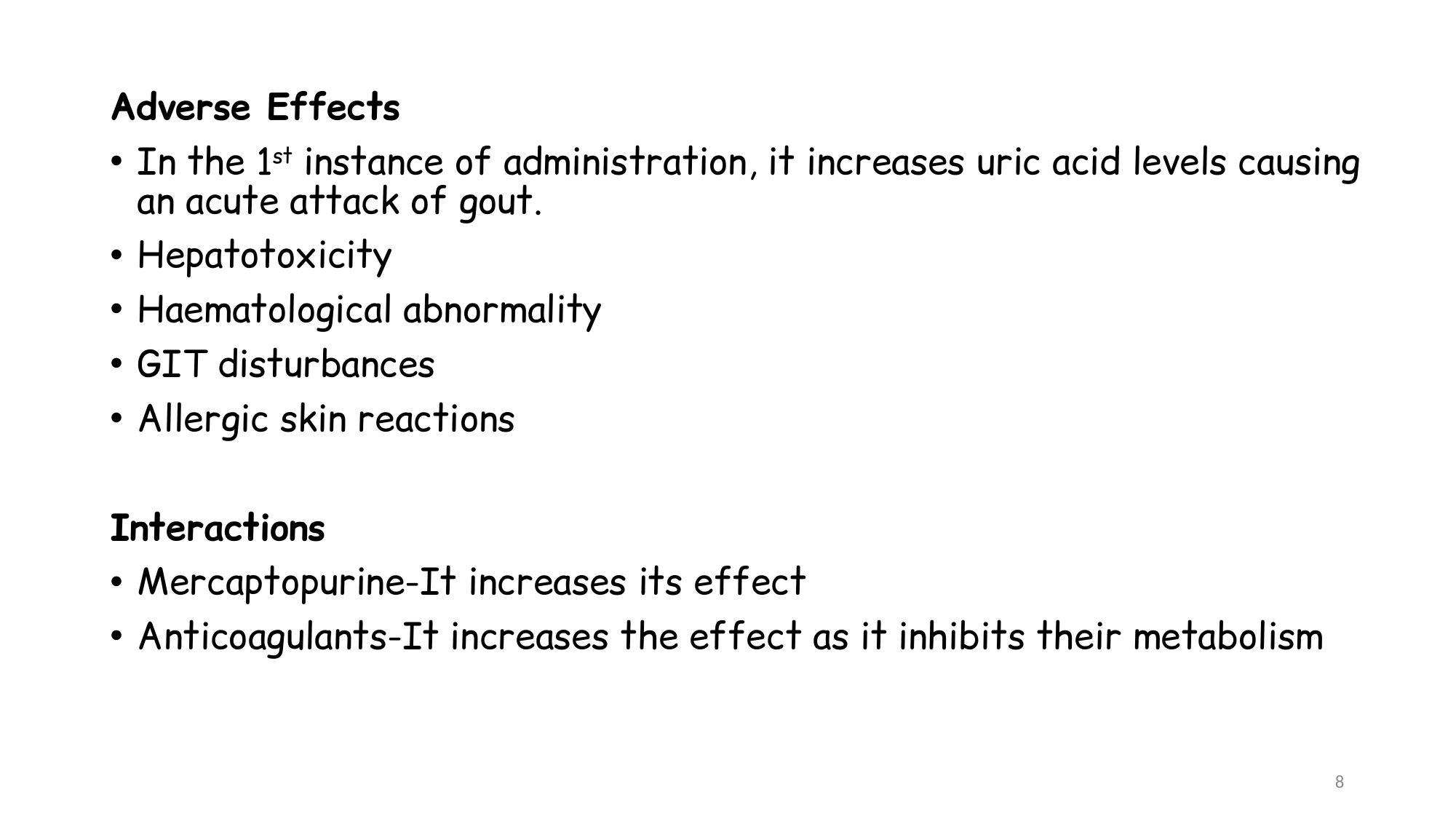

Adverse Effects
In the 1st instance of administration, it increases uric acid levels causing an acute attack of gout.
Hepatotoxicity
Haematological abnormality
GIT disturbances
Allergic skin reactions

Interactions
Mercaptopurine-It increases its effect
Anticoagulants-It increases the effect as it inhibits their metabolism

8